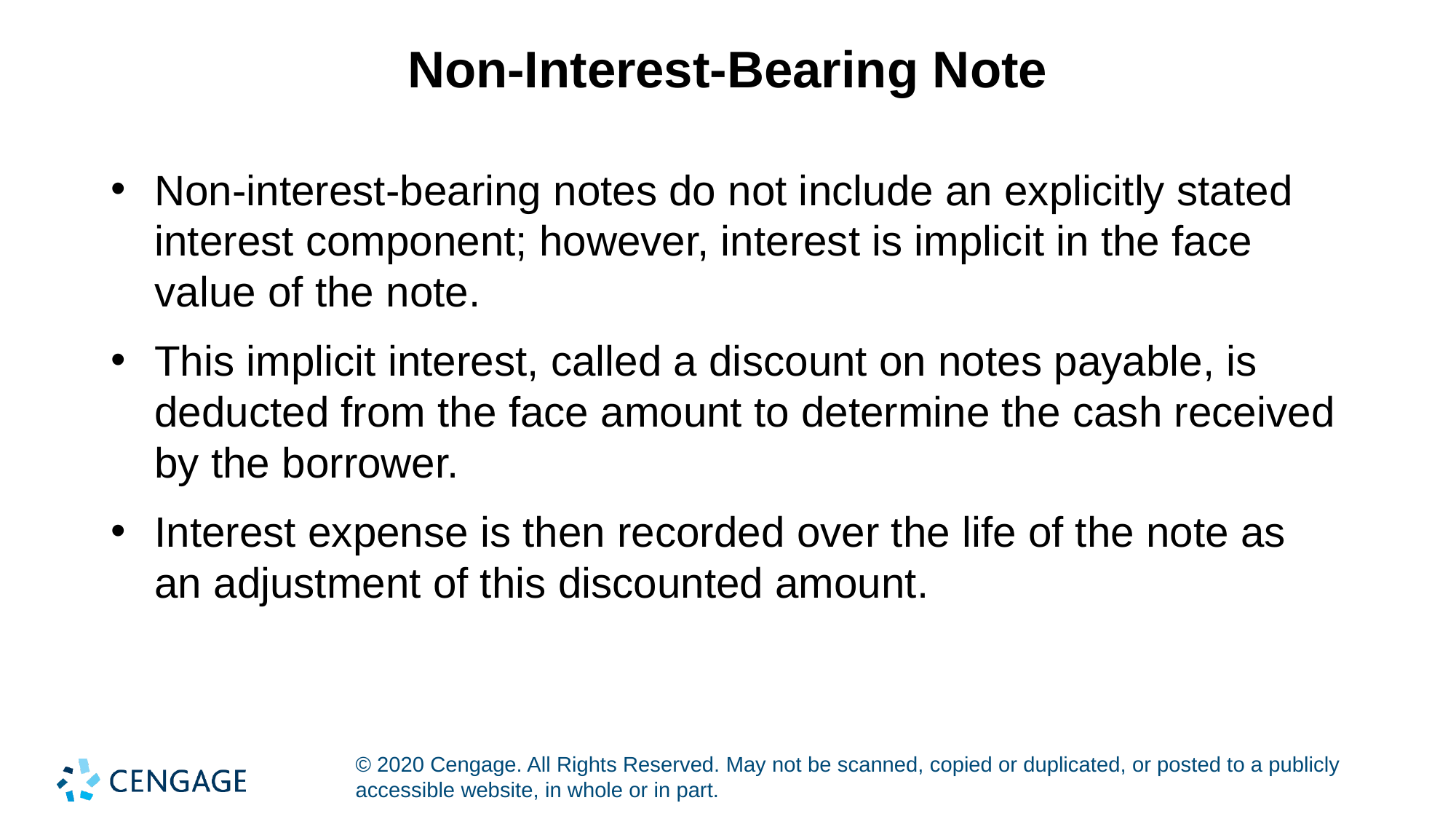

# Non-Interest-Bearing Note
Non-interest-bearing notes do not include an explicitly stated interest component; however, interest is implicit in the face value of the note.
This implicit interest, called a discount on notes payable, is deducted from the face amount to determine the cash received by the borrower.
Interest expense is then recorded over the life of the note as an adjustment of this discounted amount.